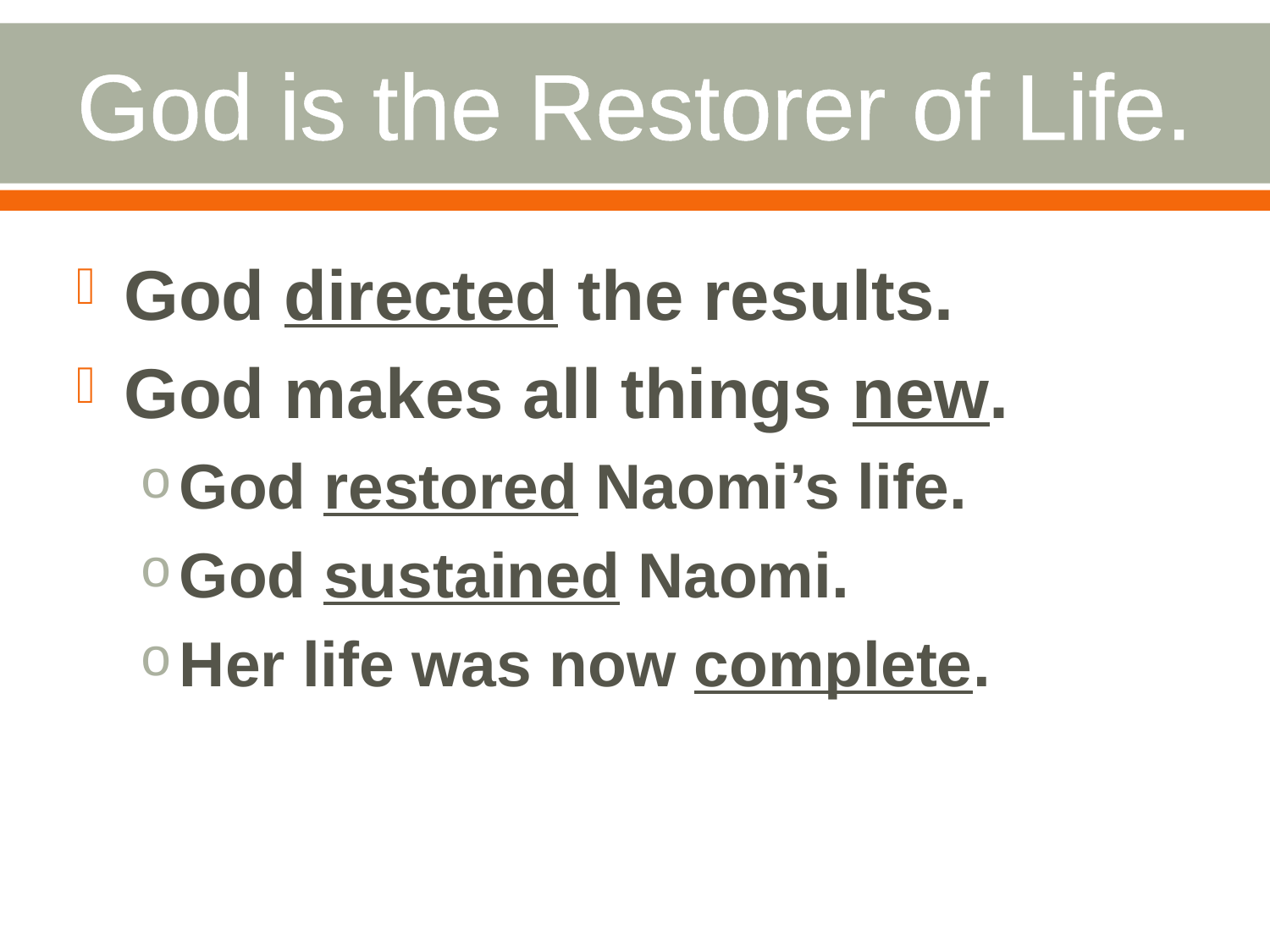

# God is the Restorer of Life.
God directed the results.
God makes all things new.
God restored Naomi’s life.
God sustained Naomi.
Her life was now complete.